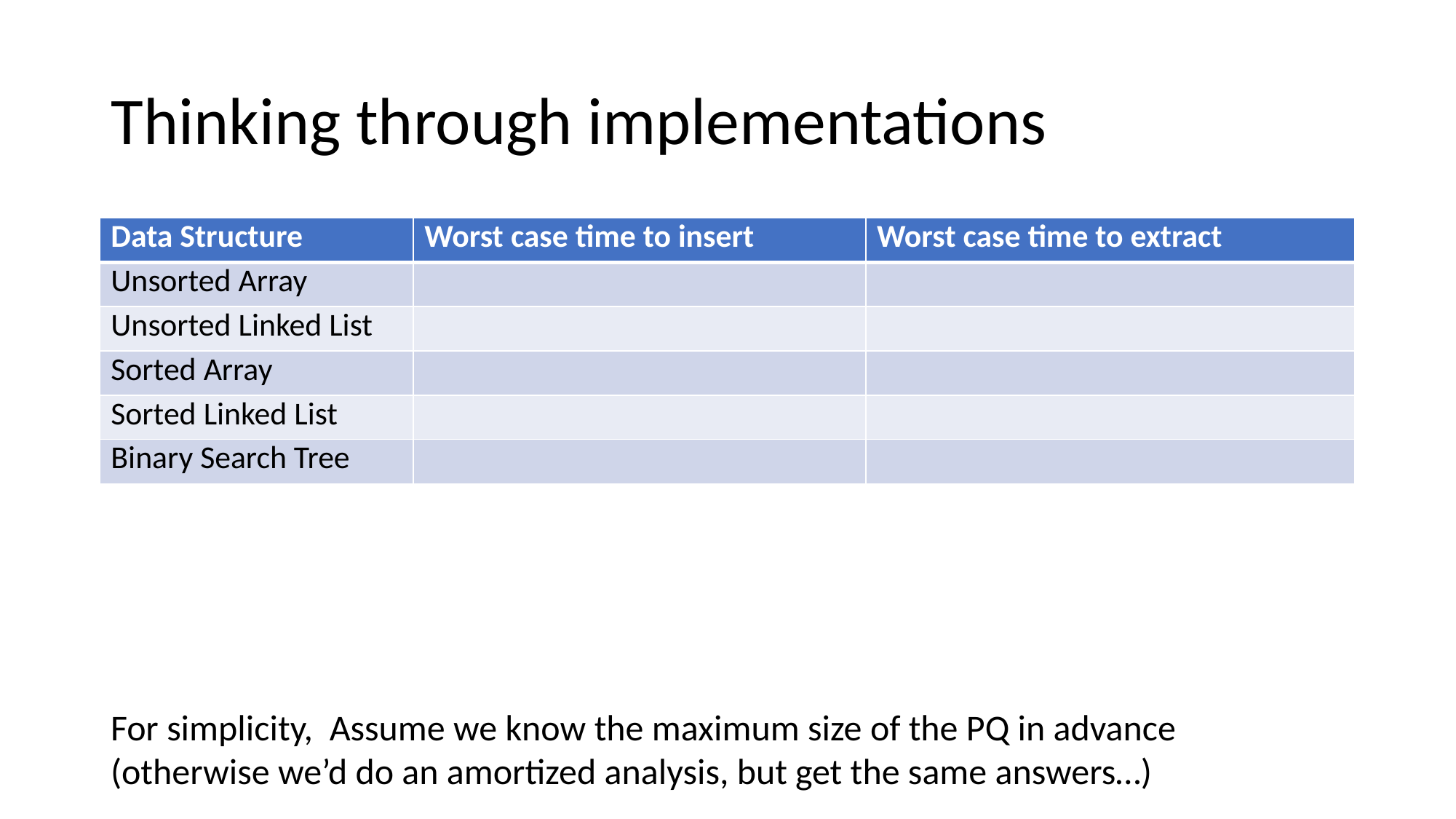

# Thinking through implementations
| Data Structure | Worst case time to insert | Worst case time to extract |
| --- | --- | --- |
| Unsorted Array |  |  |
| Unsorted Linked List |  |  |
| Sorted Array |  |  |
| Sorted Linked List |  |  |
| Binary Search Tree |  |  |
For simplicity,  Assume we know the maximum size of the PQ in advance (otherwise we’d do an amortized analysis, but get the same answers…)